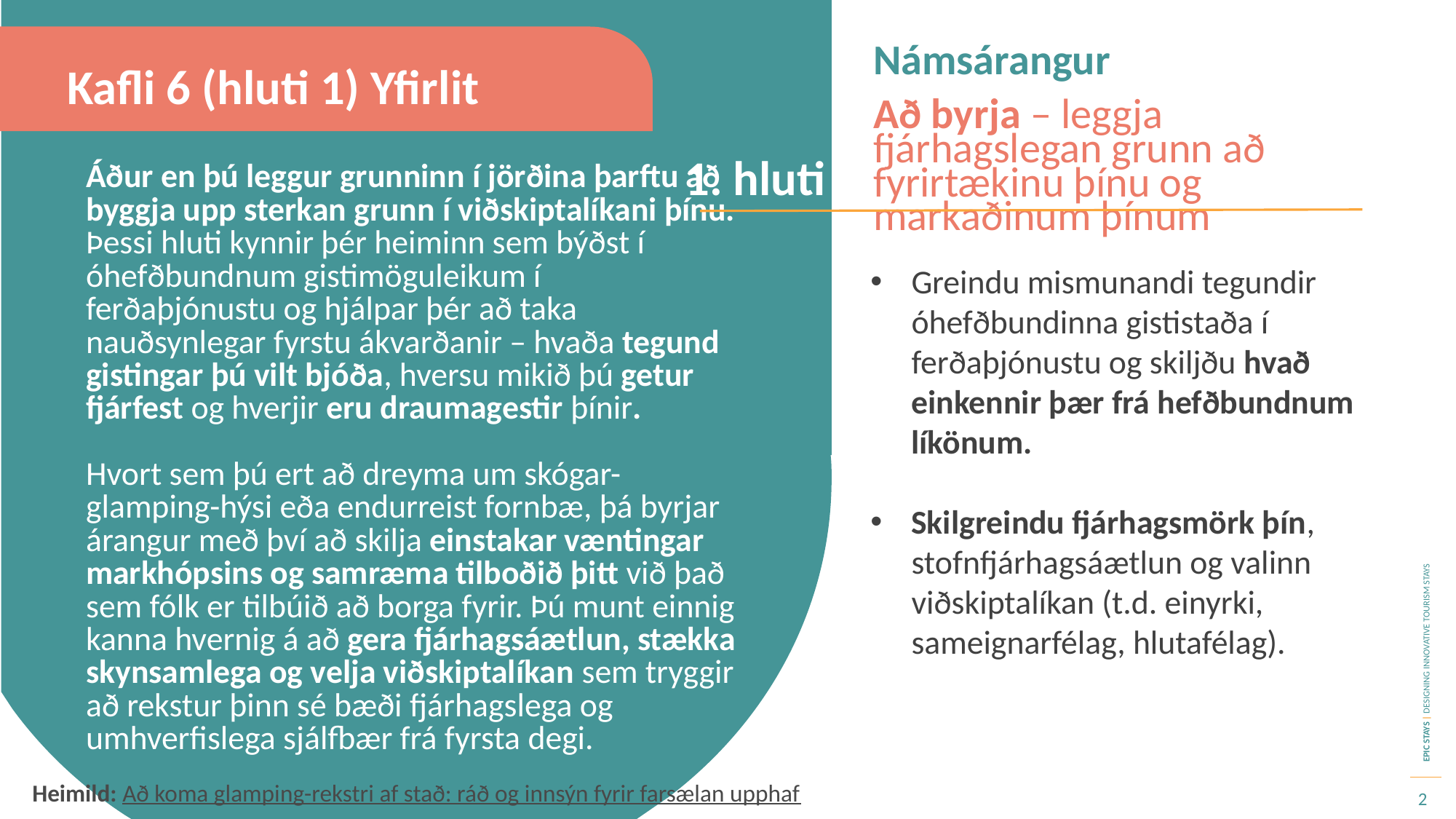

Námsárangur
Kafli 6 (hluti 1) Yfirlit
Að byrja – leggja fjárhagslegan grunn að fyrirtækinu þínu og markaðinum þínum

1. hluti
Áður en þú leggur grunninn í jörðina þarftu að byggja upp sterkan grunn í viðskiptalíkani þínu. Þessi hluti kynnir þér heiminn sem býðst í óhefðbundnum gistimöguleikum í ferðaþjónustu og hjálpar þér að taka nauðsynlegar fyrstu ákvarðanir – hvaða tegund gistingar þú vilt bjóða, hversu mikið þú getur fjárfest og hverjir eru draumagestir þínir.

Hvort sem þú ert að dreyma um skógar-glamping-hýsi eða endurreist fornbæ, þá byrjar árangur með því að skilja einstakar væntingar markhópsins og samræma tilboðið þitt við það sem fólk er tilbúið að borga fyrir. Þú munt einnig kanna hvernig á að gera fjárhagsáætlun, stækka skynsamlega og velja viðskiptalíkan sem tryggir að rekstur þinn sé bæði fjárhagslega og umhverfislega sjálfbær frá fyrsta degi.

Greindu mismunandi tegundir óhefðbundinna gististaða í ferðaþjónustu og skiljðu hvað einkennir þær frá hefðbundnum líkönum.

Skilgreindu fjárhagsmörk þín, stofnfjárhagsáætlun og valinn viðskiptalíkan (t.d. einyrki, sameignarfélag, hlutafélag).

Heimild: Að koma glamping-rekstri af stað: ráð og innsýn fyrir farsælan upphaf
2